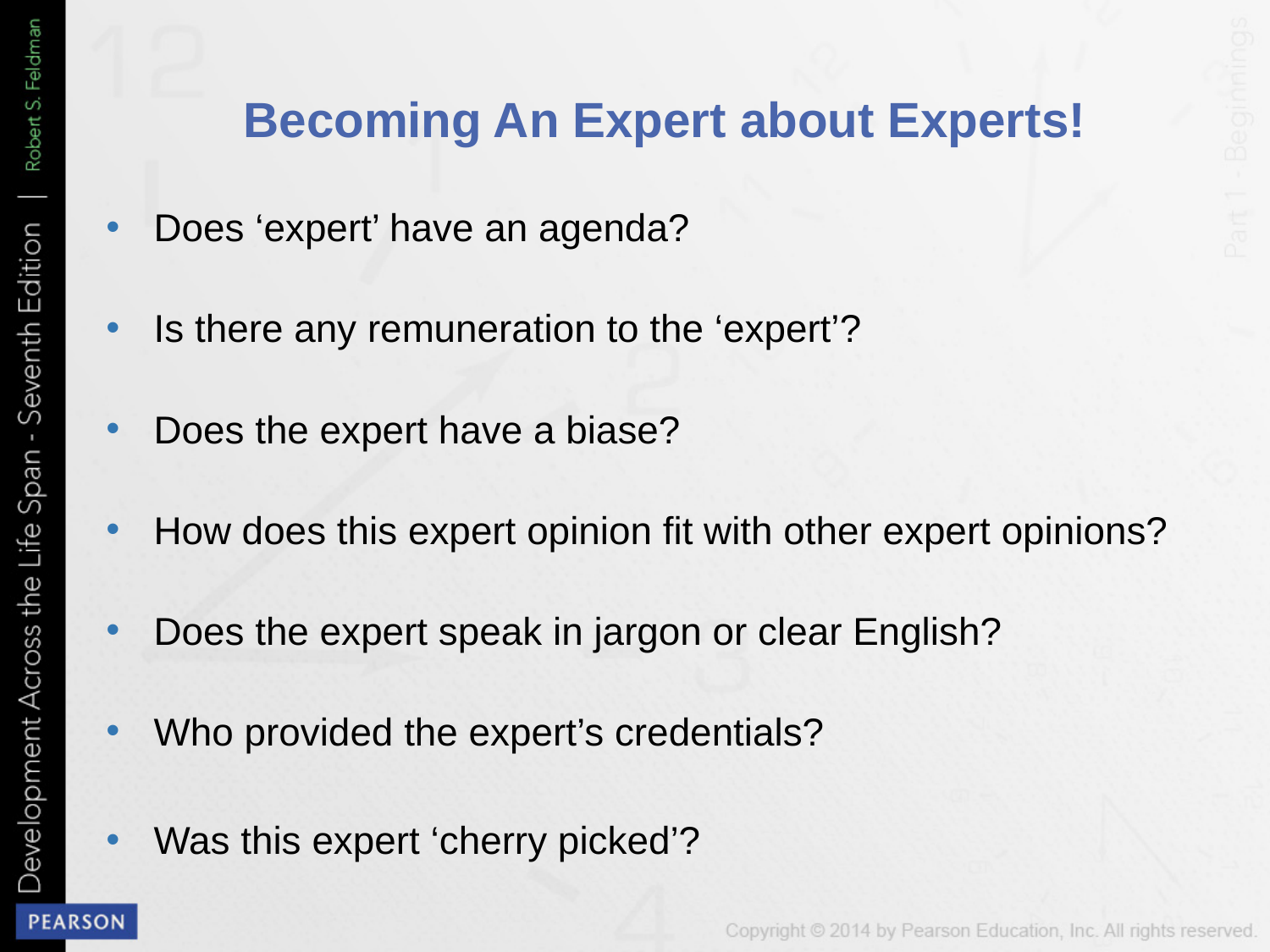

# Becoming An Expert about Experts!
Does ‘expert’ have an agenda?
Is there any remuneration to the ‘expert’?
Does the expert have a biase?
How does this expert opinion fit with other expert opinions?
Does the expert speak in jargon or clear English?
Who provided the expert’s credentials?

Was this expert ‘cherry picked’?